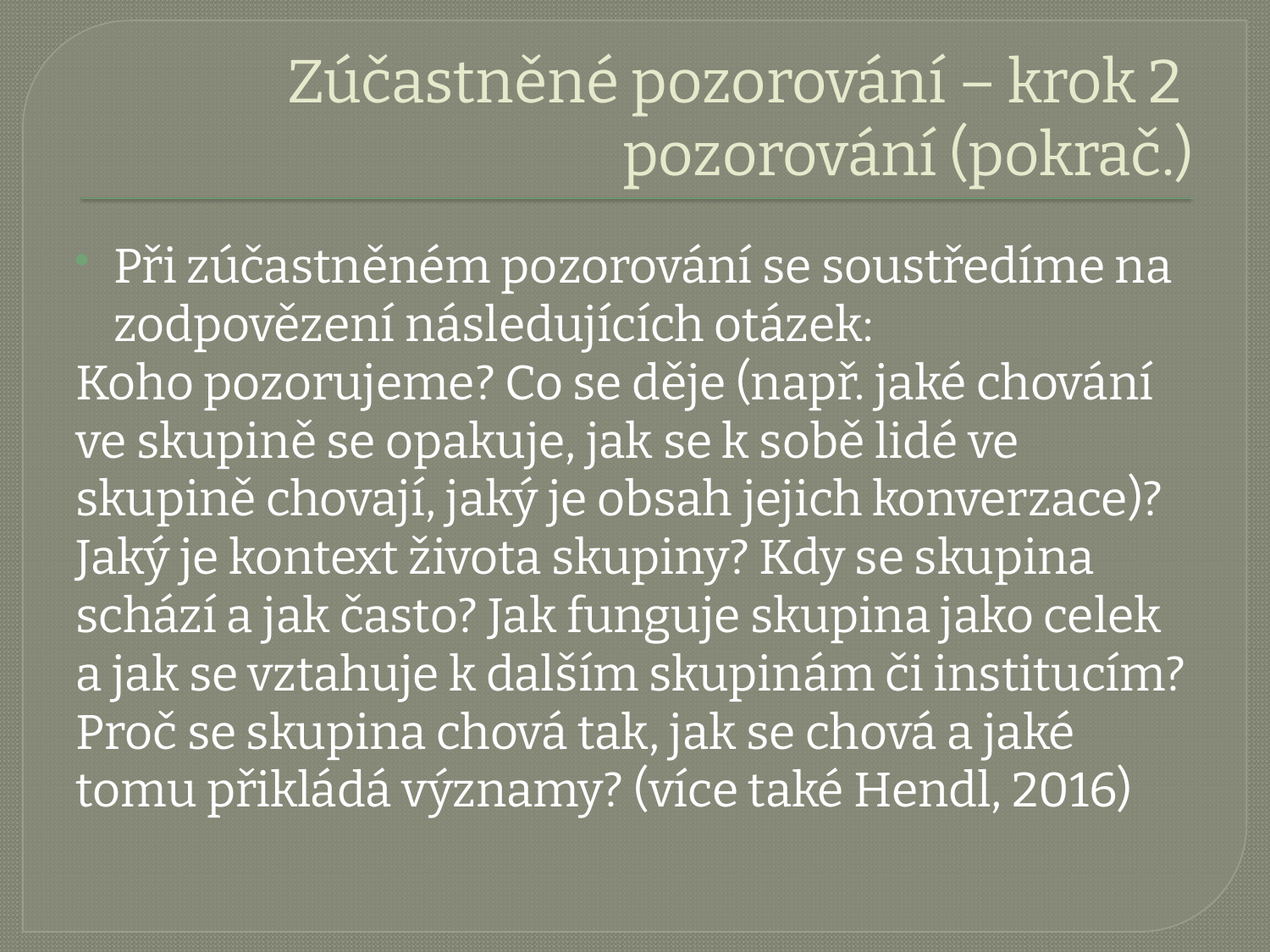

# Zúčastněné pozorování – krok 2  pozorování (pokrač.)
Při zúčastněném pozorování se soustředíme na zodpovězení následujících otázek:
Koho pozorujeme? Co se děje (např. jaké chování ve skupině se opakuje, jak se k sobě lidé ve skupině chovají, jaký je obsah jejich konverzace)? Jaký je kontext života skupiny? Kdy se skupina schází a jak často? Jak funguje skupina jako celek a jak se vztahuje k dalším skupinám či institucím? Proč se skupina chová tak, jak se chová a jaké tomu přikládá významy? (více také Hendl, 2016)